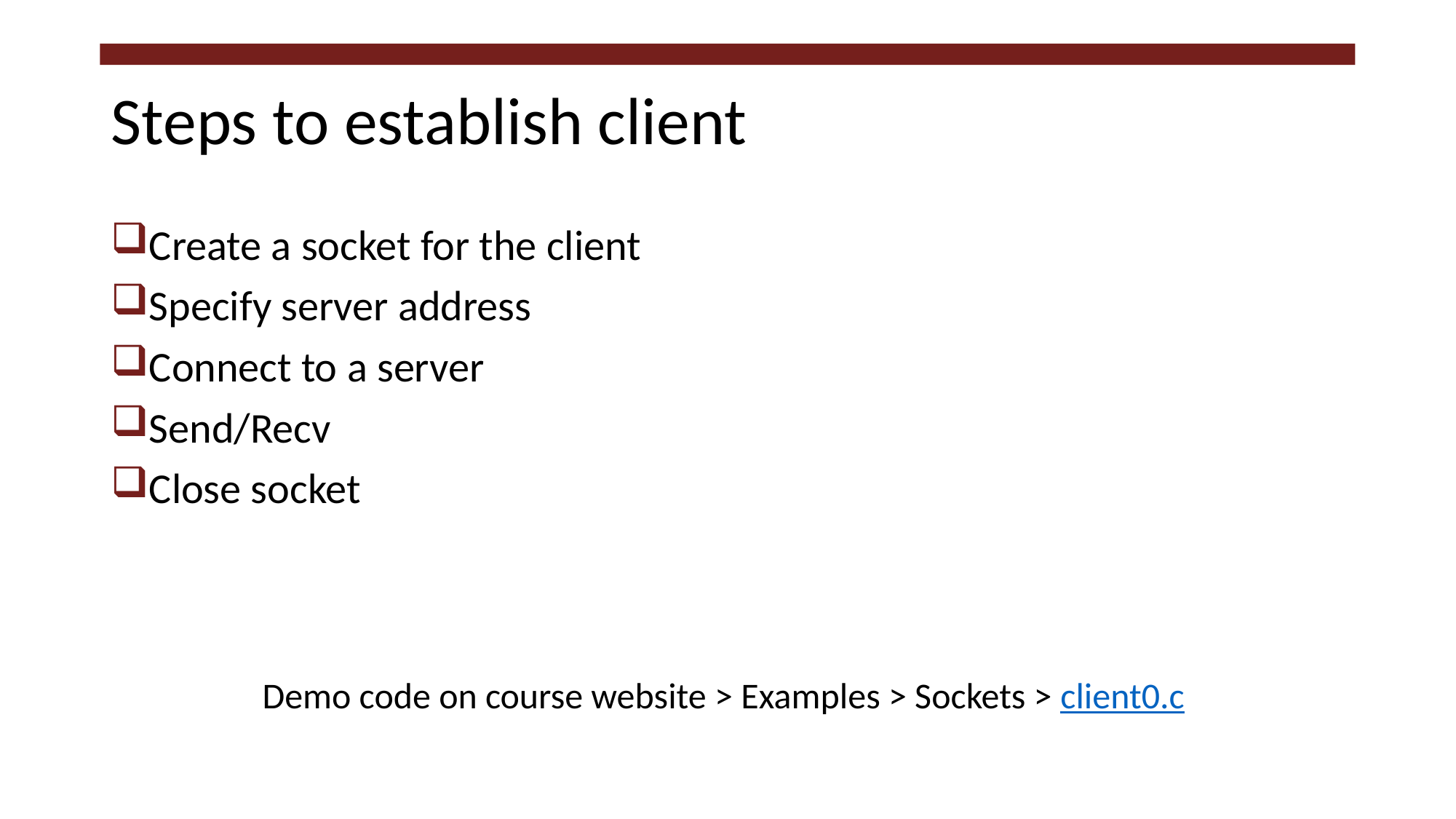

# Steps to establish client
Create a socket for the client
Specify server address
Connect to a server
Send/Recv
Close socket

Demo code on course website > Examples > Sockets > client0.c